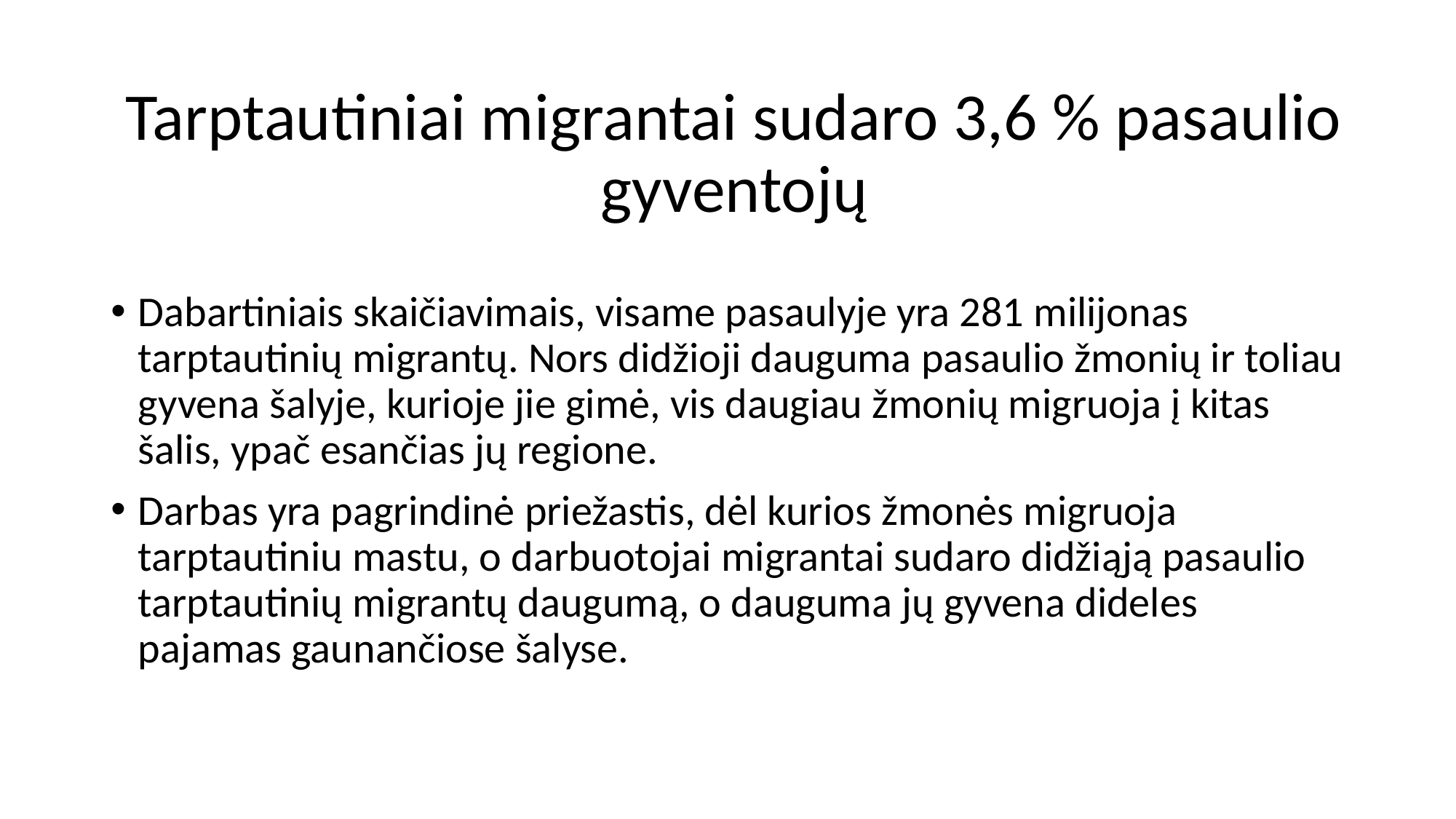

# Tarptautiniai migrantai sudaro 3,6 % pasaulio gyventojų
Dabartiniais skaičiavimais, visame pasaulyje yra 281 milijonas tarptautinių migrantų. Nors didžioji dauguma pasaulio žmonių ir toliau gyvena šalyje, kurioje jie gimė, vis daugiau žmonių migruoja į kitas šalis, ypač esančias jų regione.
Darbas yra pagrindinė priežastis, dėl kurios žmonės migruoja tarptautiniu mastu, o darbuotojai migrantai sudaro didžiąją pasaulio tarptautinių migrantų daugumą, o dauguma jų gyvena dideles pajamas gaunančiose šalyse.